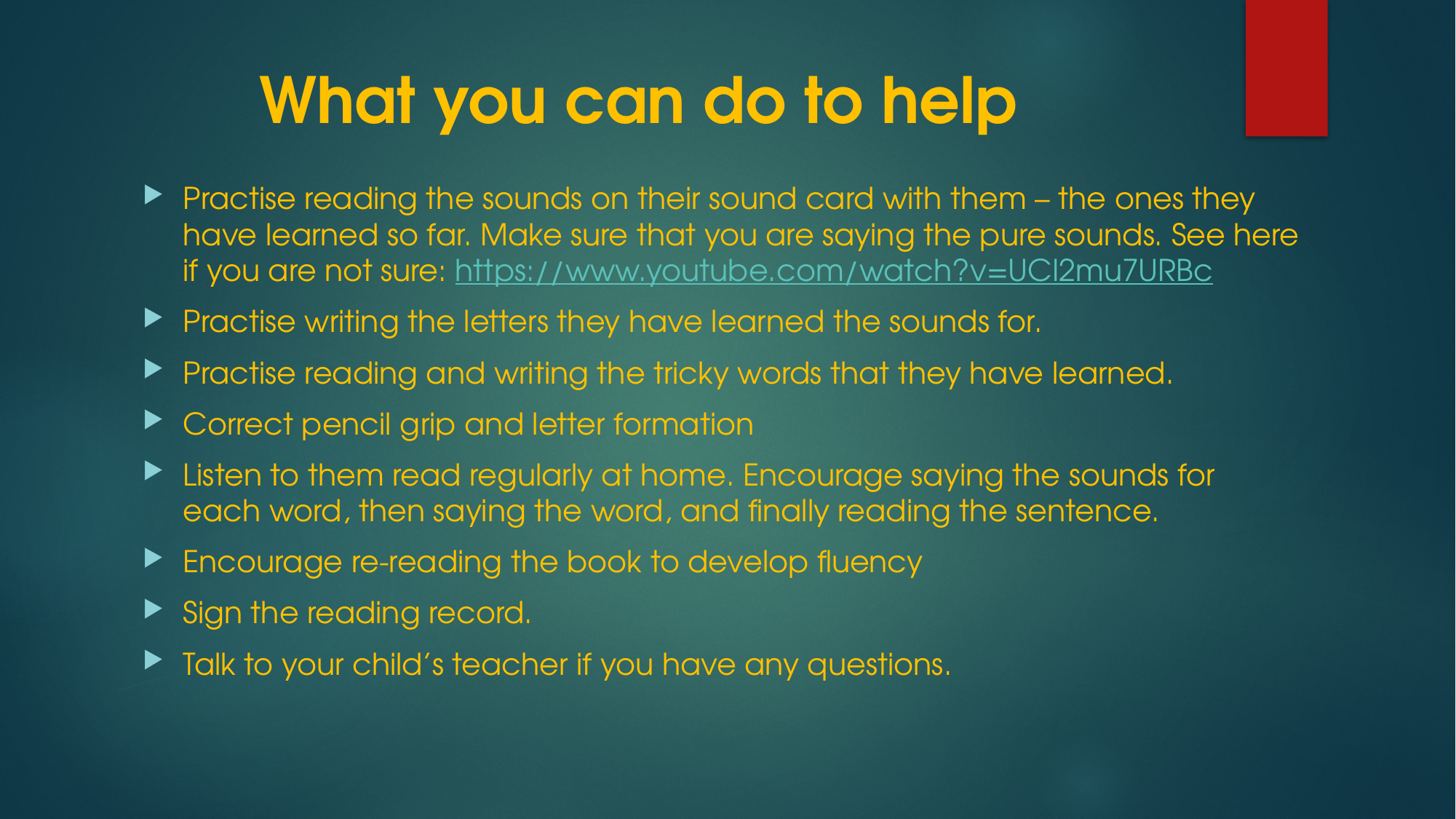

# What you can do to help
Practise reading the sounds on their sound card with them – the ones they have learned so far. Make sure that you are saying the pure sounds. See here if you are not sure: https://www.youtube.com/watch?v=UCI2mu7URBc
Practise writing the letters they have learned the sounds for.
Practise reading and writing the tricky words that they have learned.
Correct pencil grip and letter formation
Listen to them read regularly at home. Encourage saying the sounds for each word, then saying the word, and finally reading the sentence.
Encourage re-reading the book to develop fluency
Sign the reading record.
Talk to your child’s teacher if you have any questions.